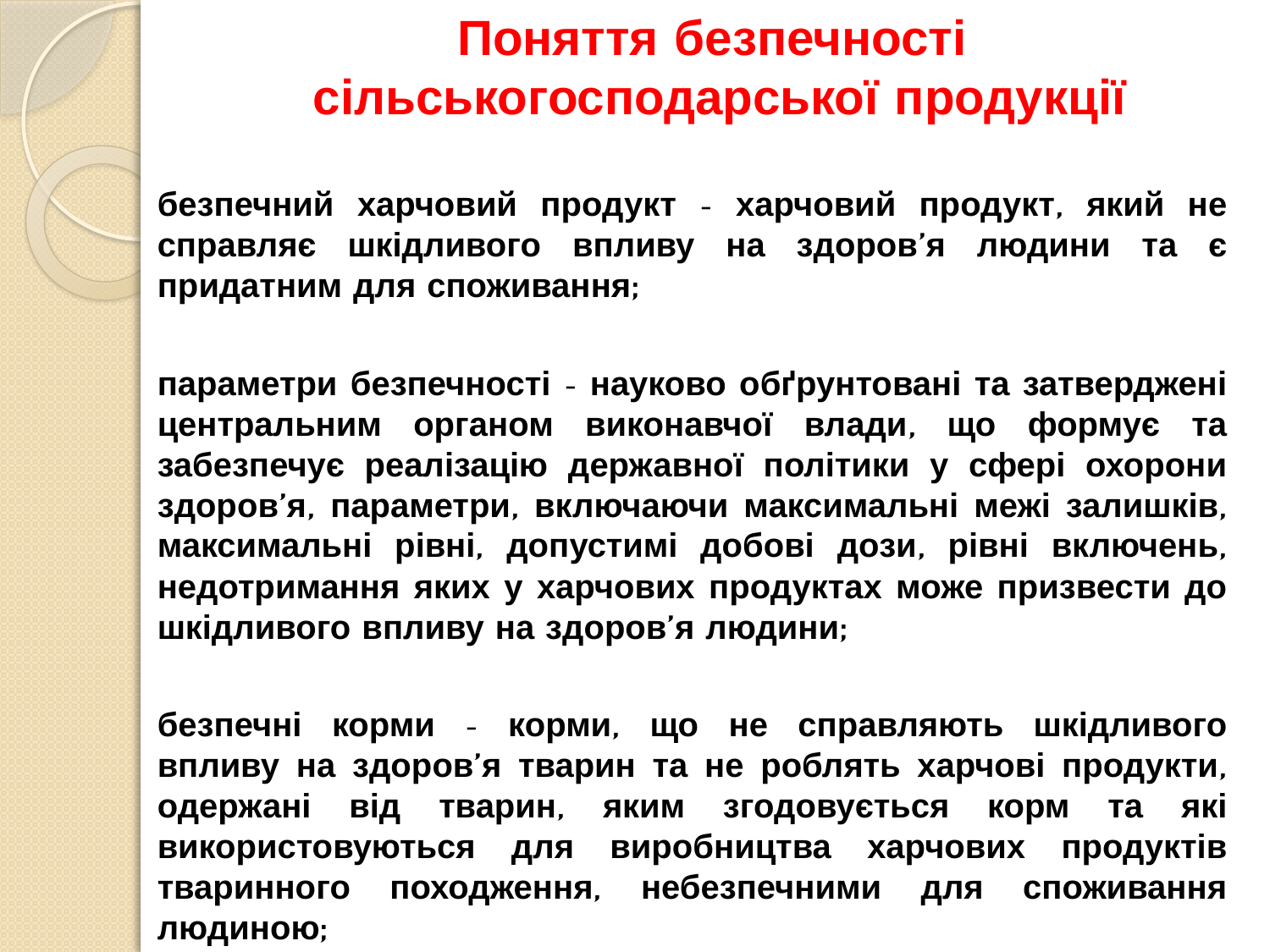

# Поняття безпечності сільськогосподарської продукції
безпечний харчовий продукт - харчовий продукт, який не справляє шкідливого впливу на здоров’я людини та є придатним для споживання;

параметри безпечності - науково обґрунтовані та затверджені центральним органом виконавчої влади, що формує та забезпечує реалізацію державної політики у сфері охорони здоров’я, параметри, включаючи максимальні межі залишків, максимальні рівні, допустимі добові дози, рівні включень, недотримання яких у харчових продуктах може призвести до шкідливого впливу на здоров’я людини;

безпечні корми - корми, що не справляють шкідливого впливу на здоров’я тварин та не роблять харчові продукти, одержані від тварин, яким згодовується корм та які використовуються для виробництва харчових продуктів тваринного походження, небезпечними для споживання людиною;